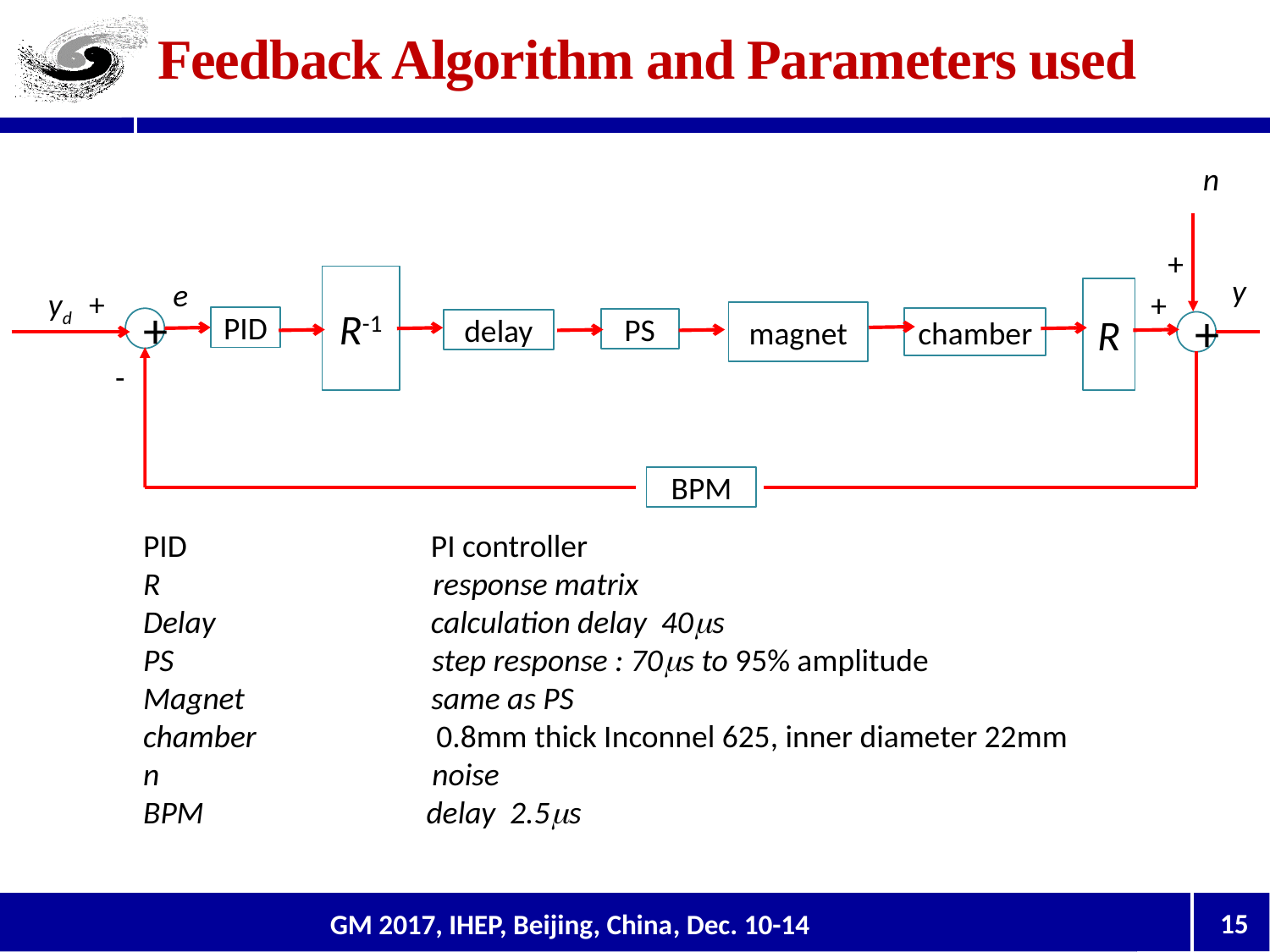

# Feedback Algorithm and Parameters used
n
+
y
R-1
e
yd    +
R
+
magnet
PID
chamber
+
PS
delay
+
-
BPM
PID                                  PI controller
R                                      response matrix
Delay                              calculation delay  40μs
PS                                    step response : 70μs to 95% amplitude
Magnet                          same as PS
chamber                         0.8mm thick Inconnel 625, inner diameter 22mm
n                                      noise
BPM                               delay  2.5μs